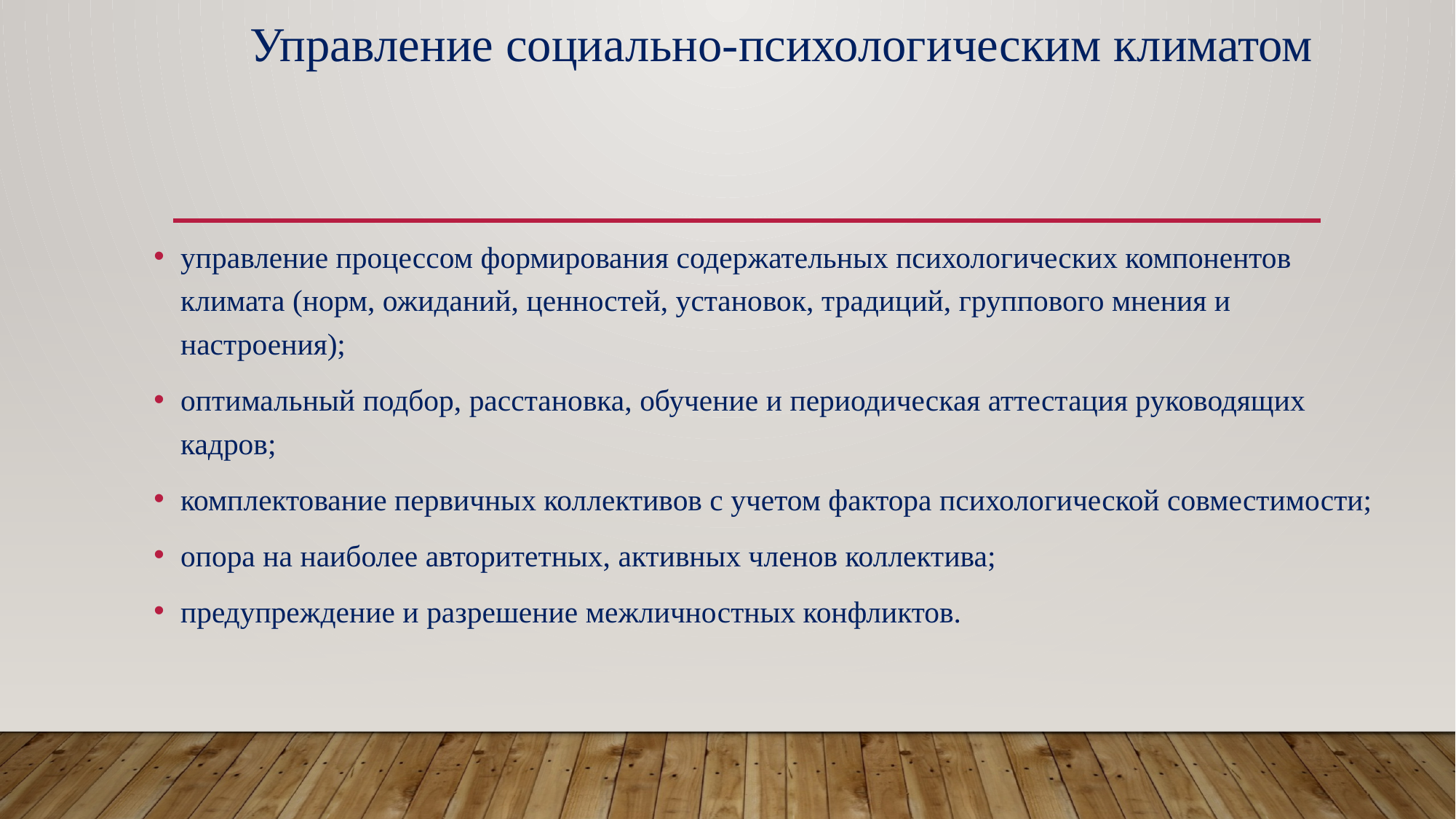

# Управление социально-психологическим климатом
управление процессом формирования содержательных психологических компонентов климата (норм, ожиданий, ценностей, установок, традиций, группового мнения и настроения);
оптимальный подбор, расстановка, обучение и периодическая аттестация руководящих кадров;
комплектование первичных коллективов с учетом фактора психологической совместимости;
опора на наиболее авторитетных, активных членов коллектива;
предупреждение и разрешение межличностных конфликтов.